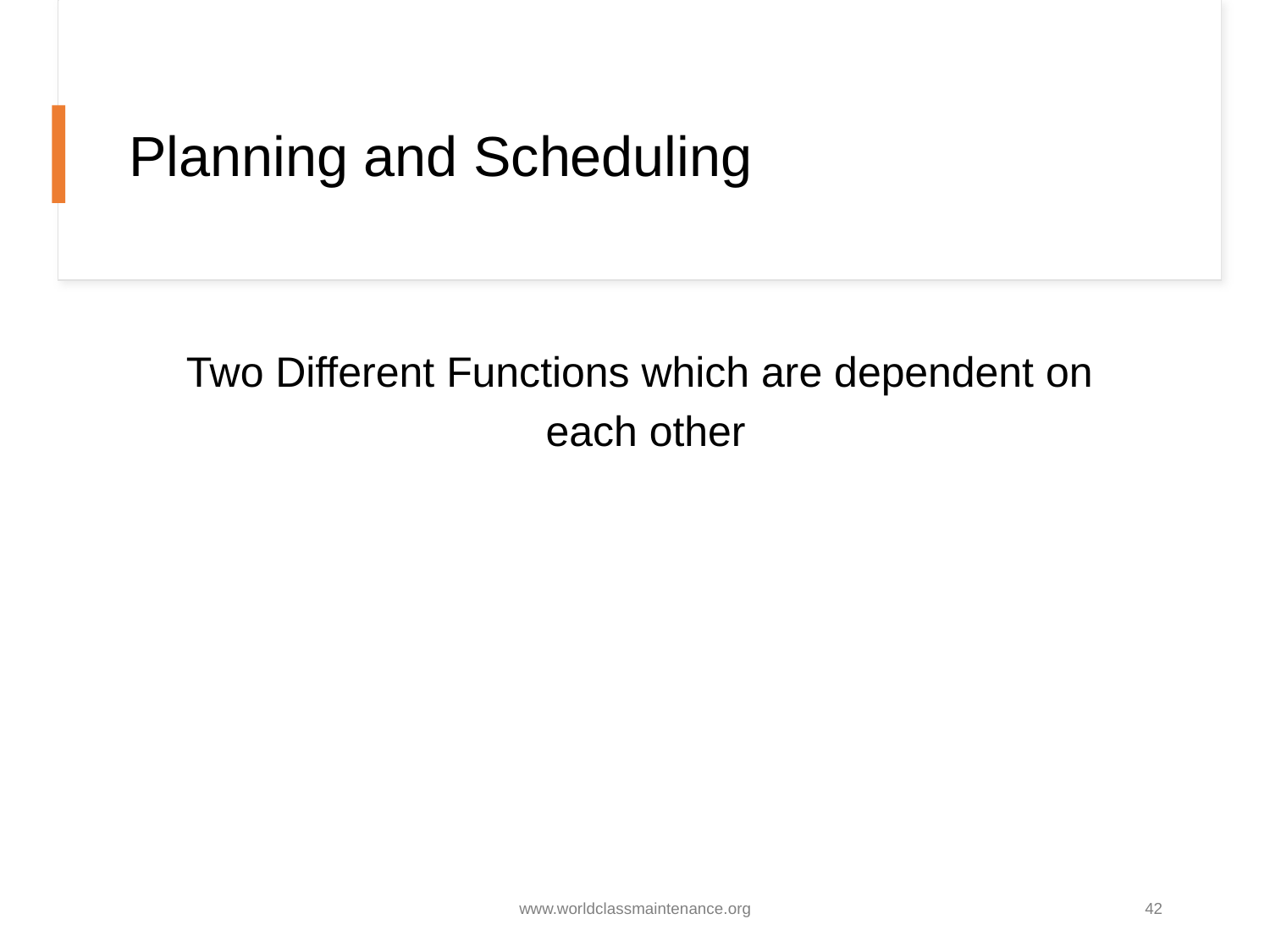

# Planning and Scheduling

Two Different Functions which are dependent on
each other
www.worldclassmaintenance.org
42